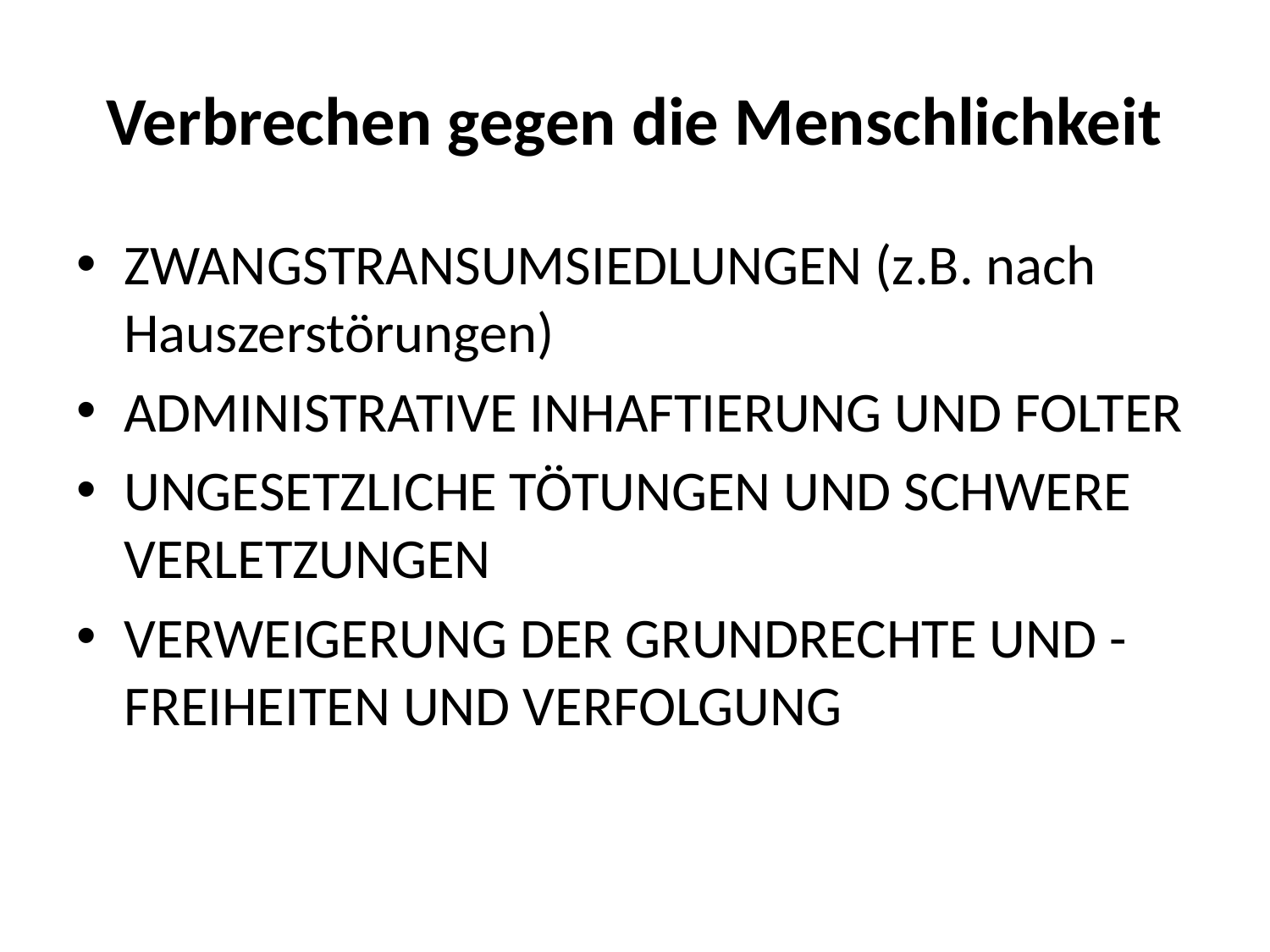

# Verbrechen gegen die Menschlichkeit
ZWANGSTRANSUMSIEDLUNGEN (z.B. nach Hauszerstörungen)
ADMINISTRATIVE INHAFTIERUNG UND FOLTER
UNGESETZLICHE TÖTUNGEN UND SCHWERE VERLETZUNGEN
VERWEIGERUNG DER GRUNDRECHTE UND -FREIHEITEN UND VERFOLGUNG